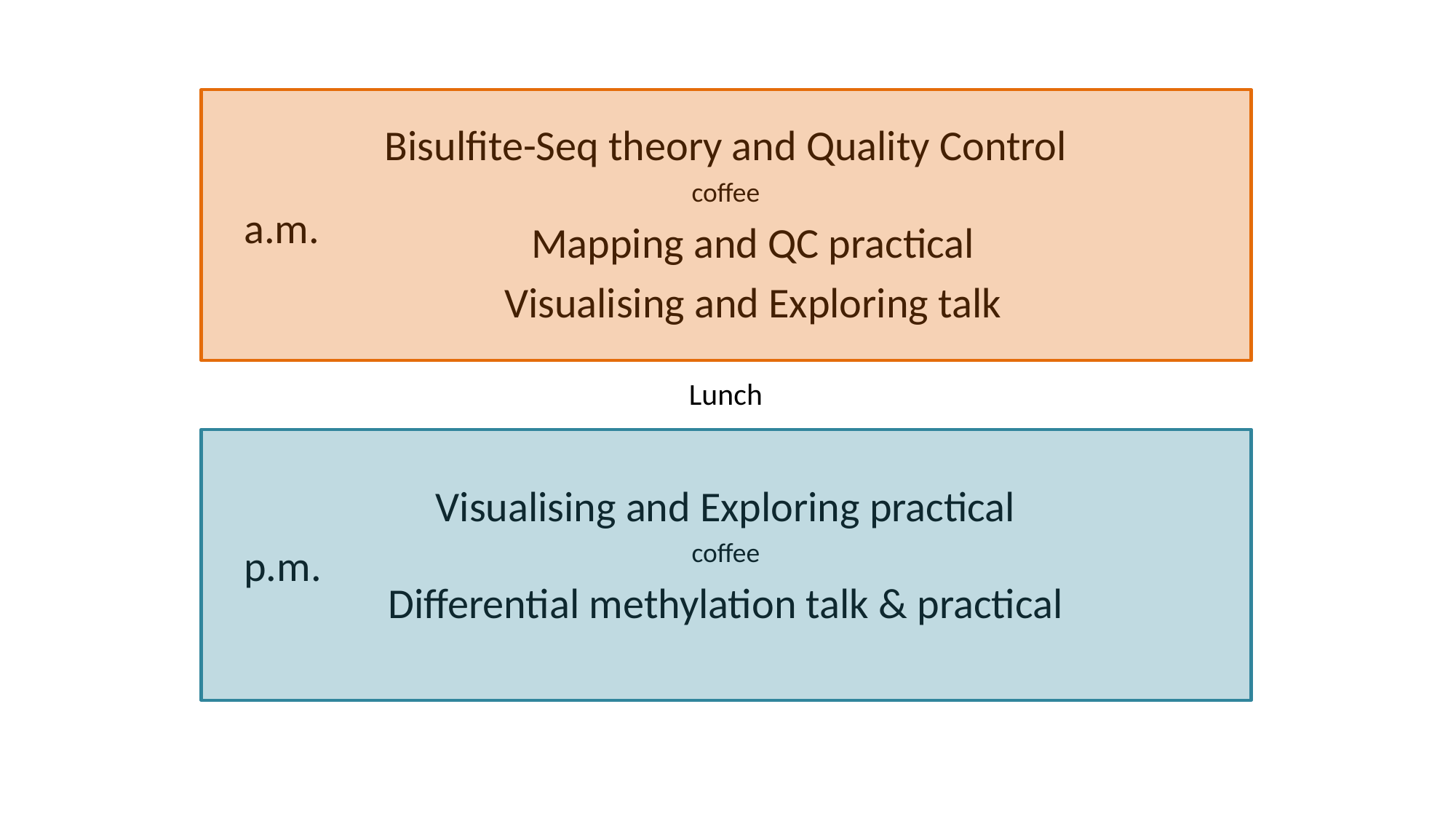

Bisulfite-Seq theory and Quality Control
coffee
Mapping and QC practical
Visualising and Exploring talk

Lunch

Visualising and Exploring practical
coffee
Differential methylation talk & practical
a.m.

p.m.